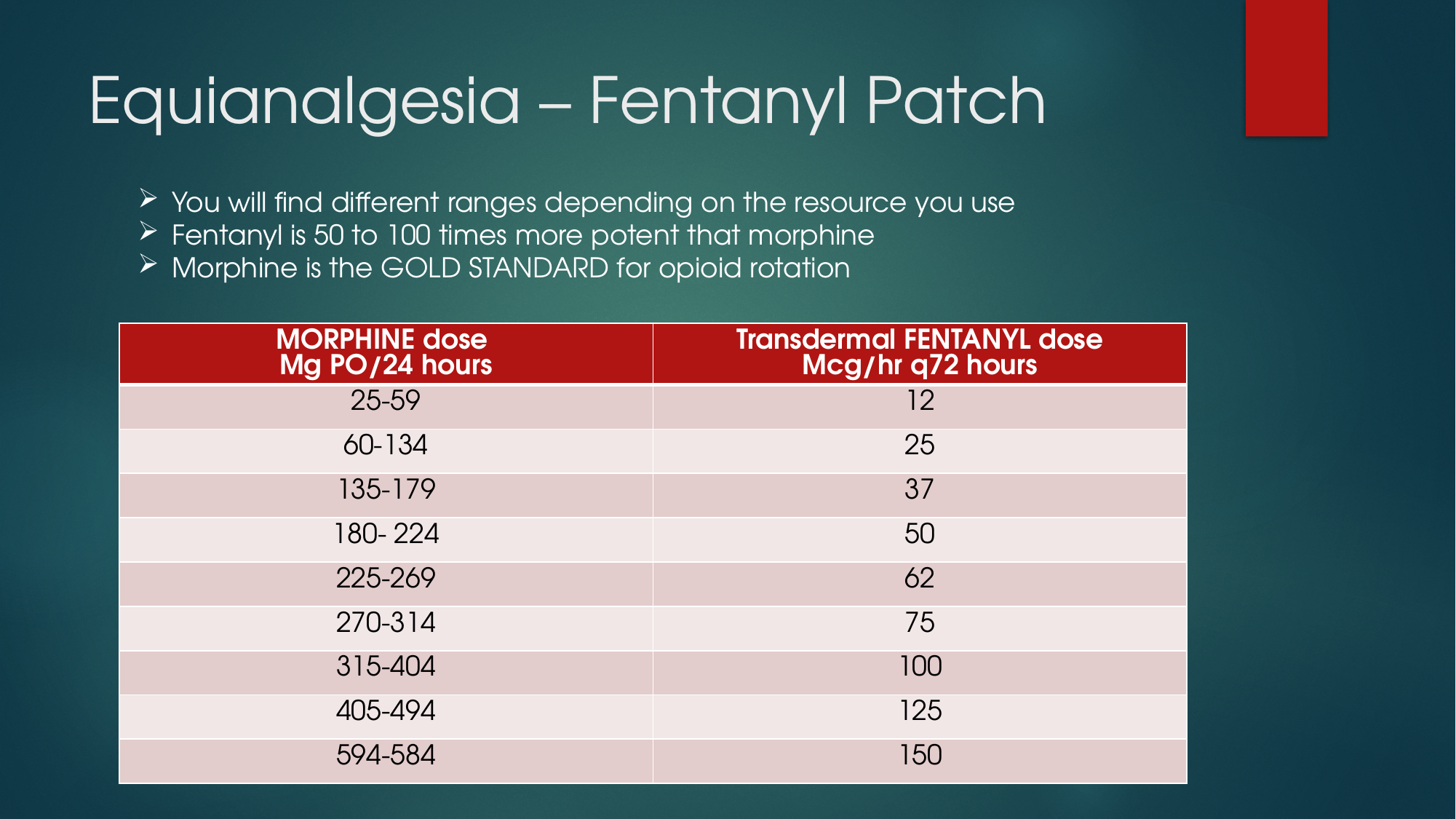

# Equianalgesia – Fentanyl Patch
You will find different ranges depending on the resource you use
Fentanyl is 50 to 100 times more potent that morphine
Morphine is the GOLD STANDARD for opioid rotation

| MORPHINE dose Mg PO/24 hours | Transdermal FENTANYL dose Mcg/hr q72 hours |
| --- | --- |
| 25-59 | 12 |
| 60-134 | 25 |
| 135-179 | 37 |
| 180- 224 | 50 |
| 225-269 | 62 |
| 270-314 | 75 |
| 315-404 | 100 |
| 405-494 | 125 |
| 594-584 | 150 |